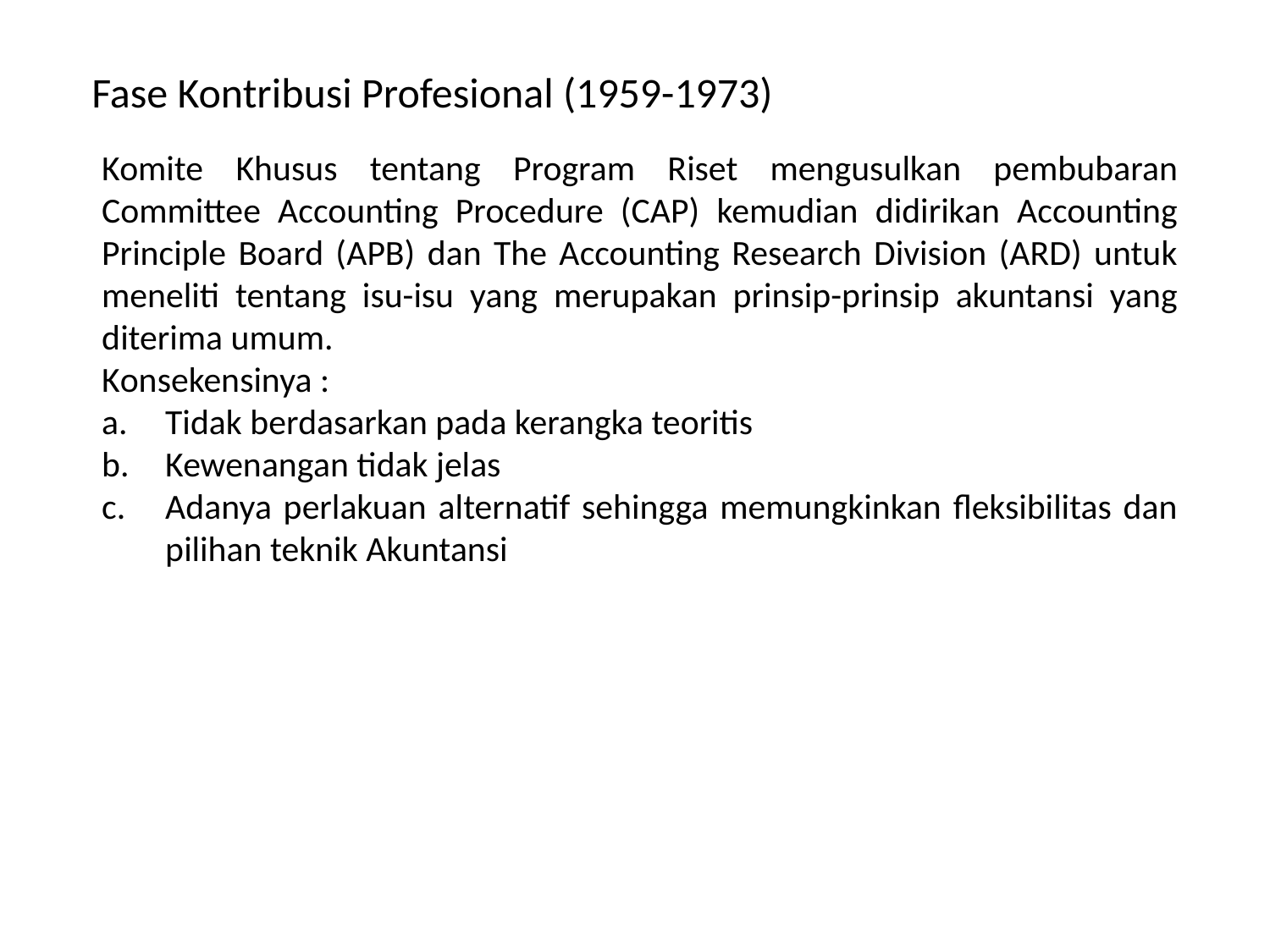

Fase Kontribusi Profesional (1959-1973)
Komite Khusus tentang Program Riset mengusulkan pembubaran Committee Accounting Procedure (CAP) kemudian didirikan Accounting Principle Board (APB) dan The Accounting Research Division (ARD) untuk meneliti tentang isu-isu yang merupakan prinsip-prinsip akuntansi yang diterima umum.
Konsekensinya :
Tidak berdasarkan pada kerangka teoritis
Kewenangan tidak jelas
Adanya perlakuan alternatif sehingga memungkinkan fleksibilitas dan pilihan teknik Akuntansi